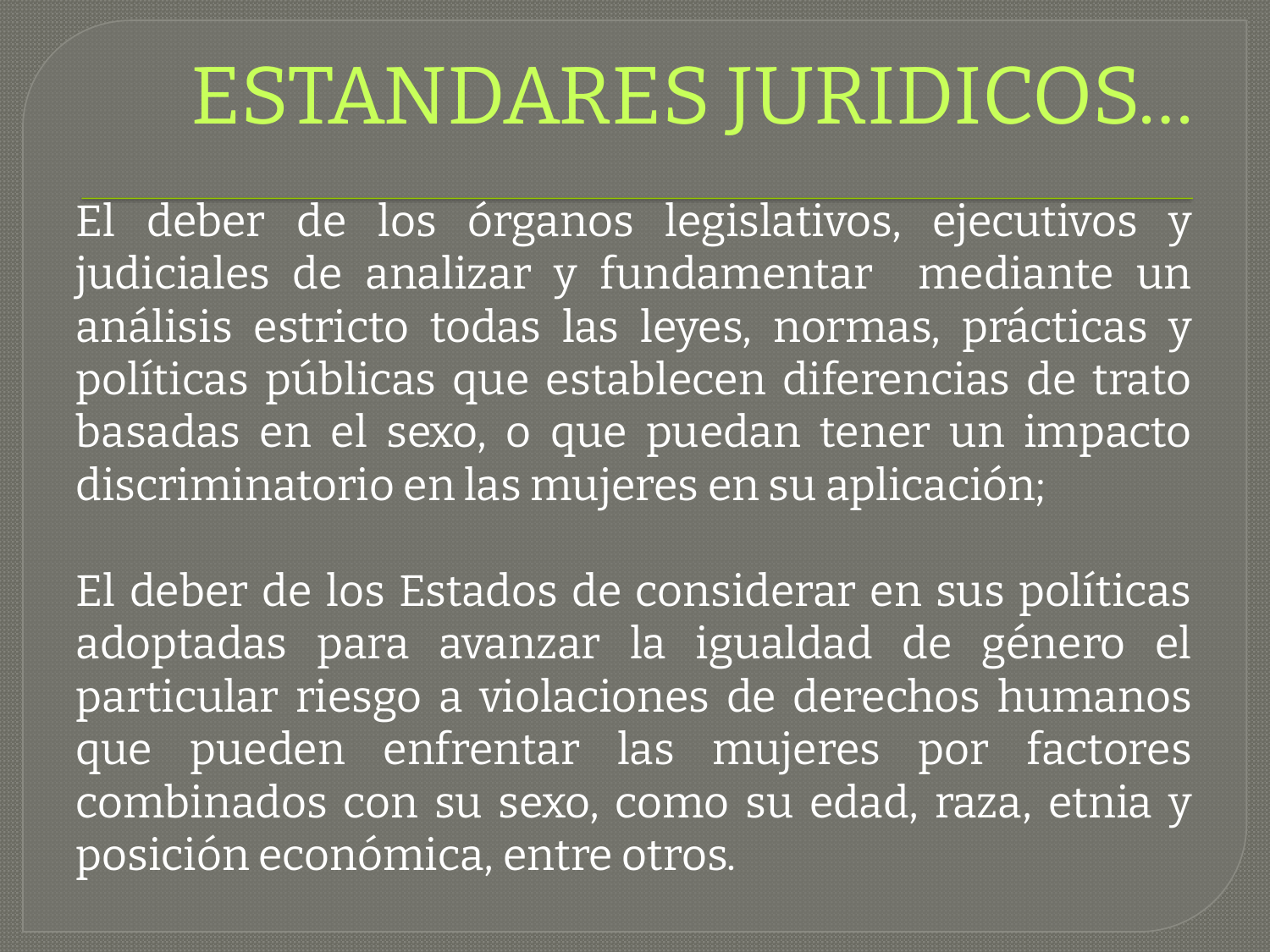

# ESTANDARES JURIDICOS…
El deber de los órganos legislativos, ejecutivos y judiciales de analizar y fundamentar  mediante un análisis estricto todas las leyes, normas, prácticas y políticas públicas que establecen diferencias de trato basadas en el sexo, o que puedan tener un impacto discriminatorio en las mujeres en su aplicación;

El deber de los Estados de considerar en sus políticas adoptadas para avanzar la igualdad de género el particular riesgo a violaciones de derechos humanos que pueden enfrentar las mujeres por factores combinados con su sexo, como su edad, raza, etnia y posición económica, entre otros.